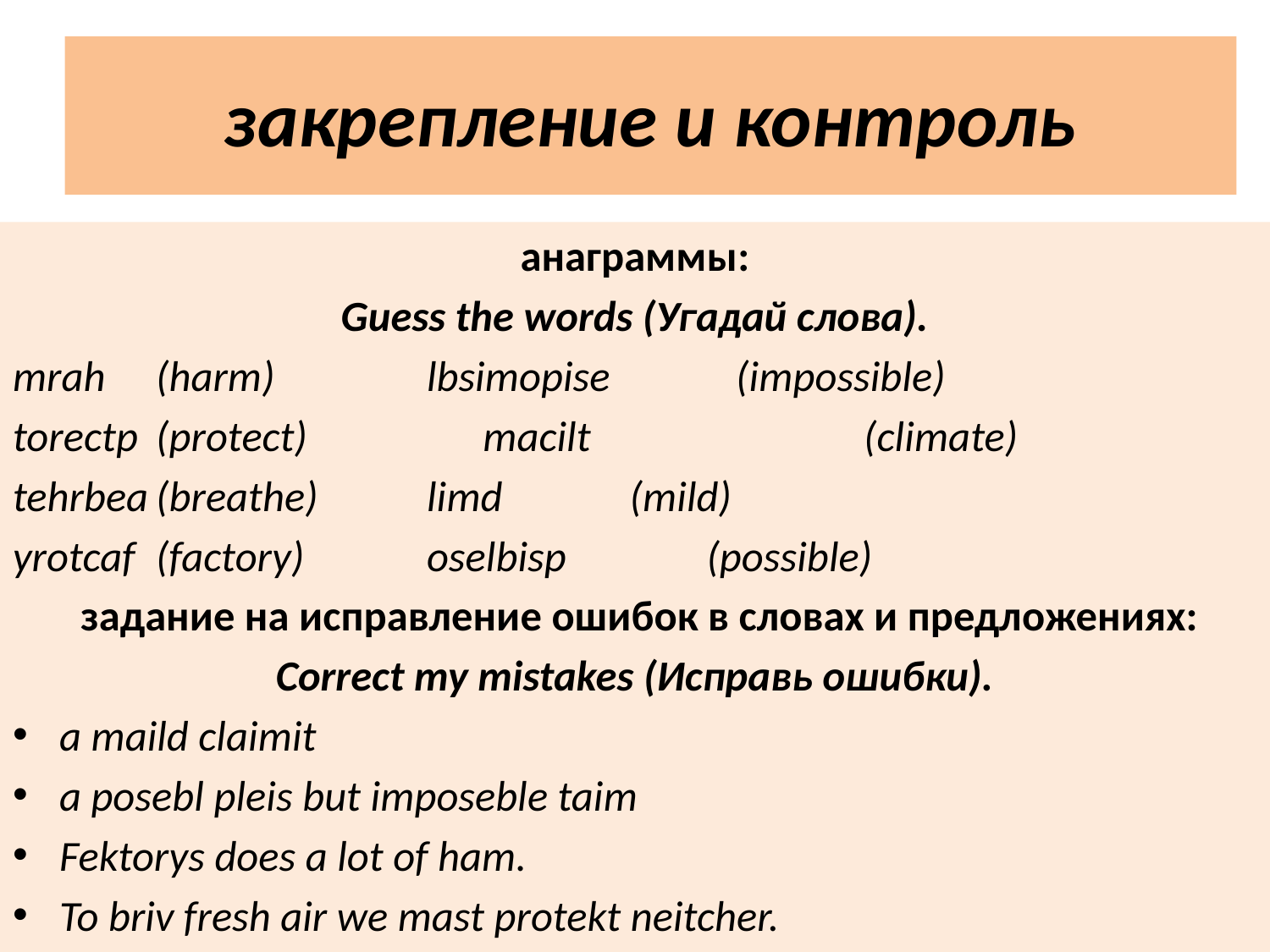

# закрепление и контроль
анаграммы:
Guess the words (Угадай слова).
mrah		(harm)		        lbsimopise	          (impossible)
torectp	(protect)                  macilt                            (climate)
tehrbea	(breathe)	        limd		         (mild)
yrotcaf		(factory)	        oselbisp		       (possible)
 задание на исправление ошибок в словах и предложениях:
Correct my mistakes (Исправь ошибки).
a maild claimit
a posebl pleis but imposeble taim
Fektorys does a lot of ham.
To briv fresh air we mast protekt neitcher.